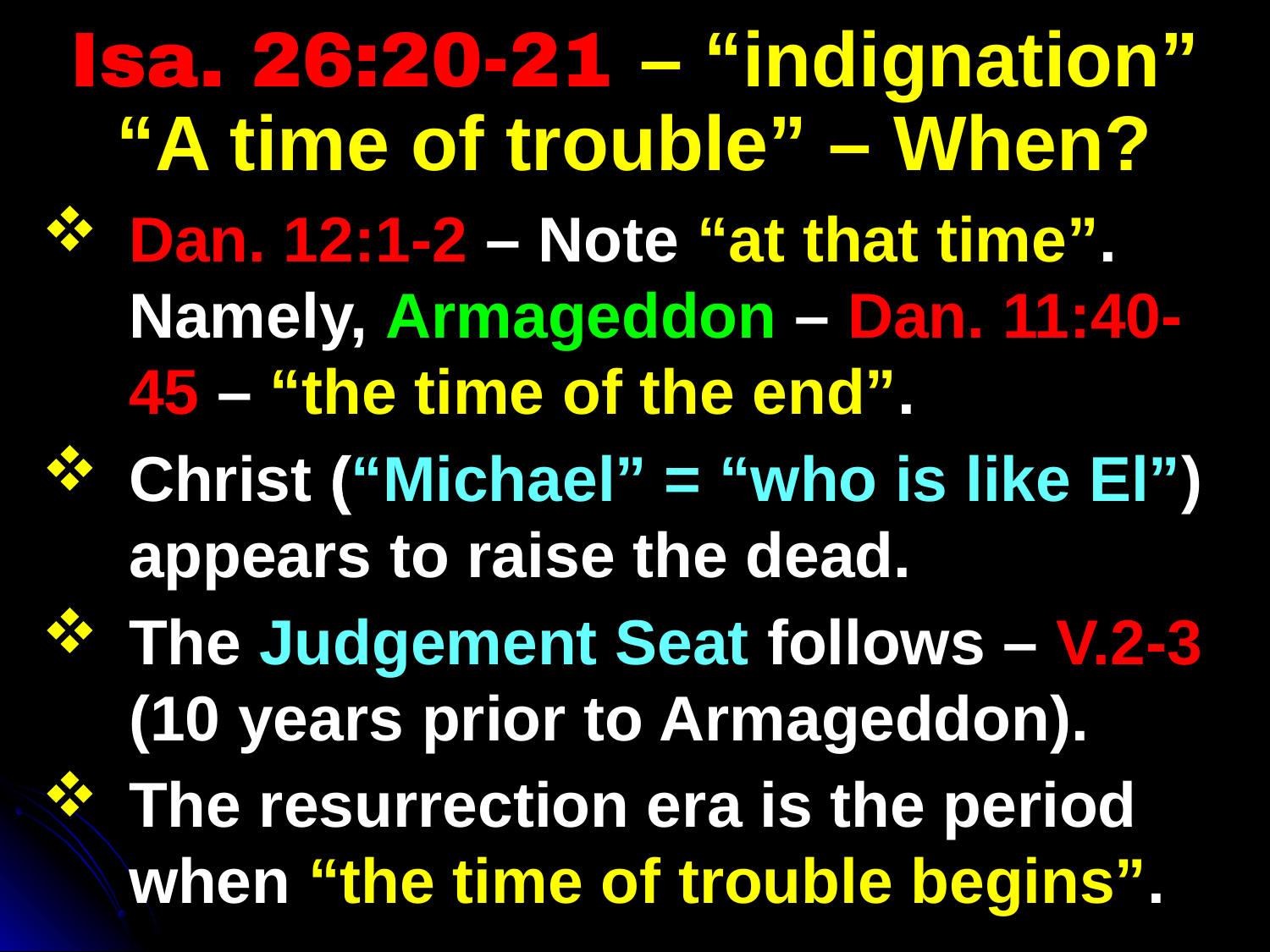

# Isa. 26:20-21 – “indignation” “A time of trouble” – When?
Dan. 12:1-2 – Note “at that time”. Namely, Armageddon – Dan. 11:40-45 – “the time of the end”.
Christ (“Michael” = “who is like El”) appears to raise the dead.
The Judgement Seat follows – V.2-3 (10 years prior to Armageddon).
The resurrection era is the period when “the time of trouble begins”.